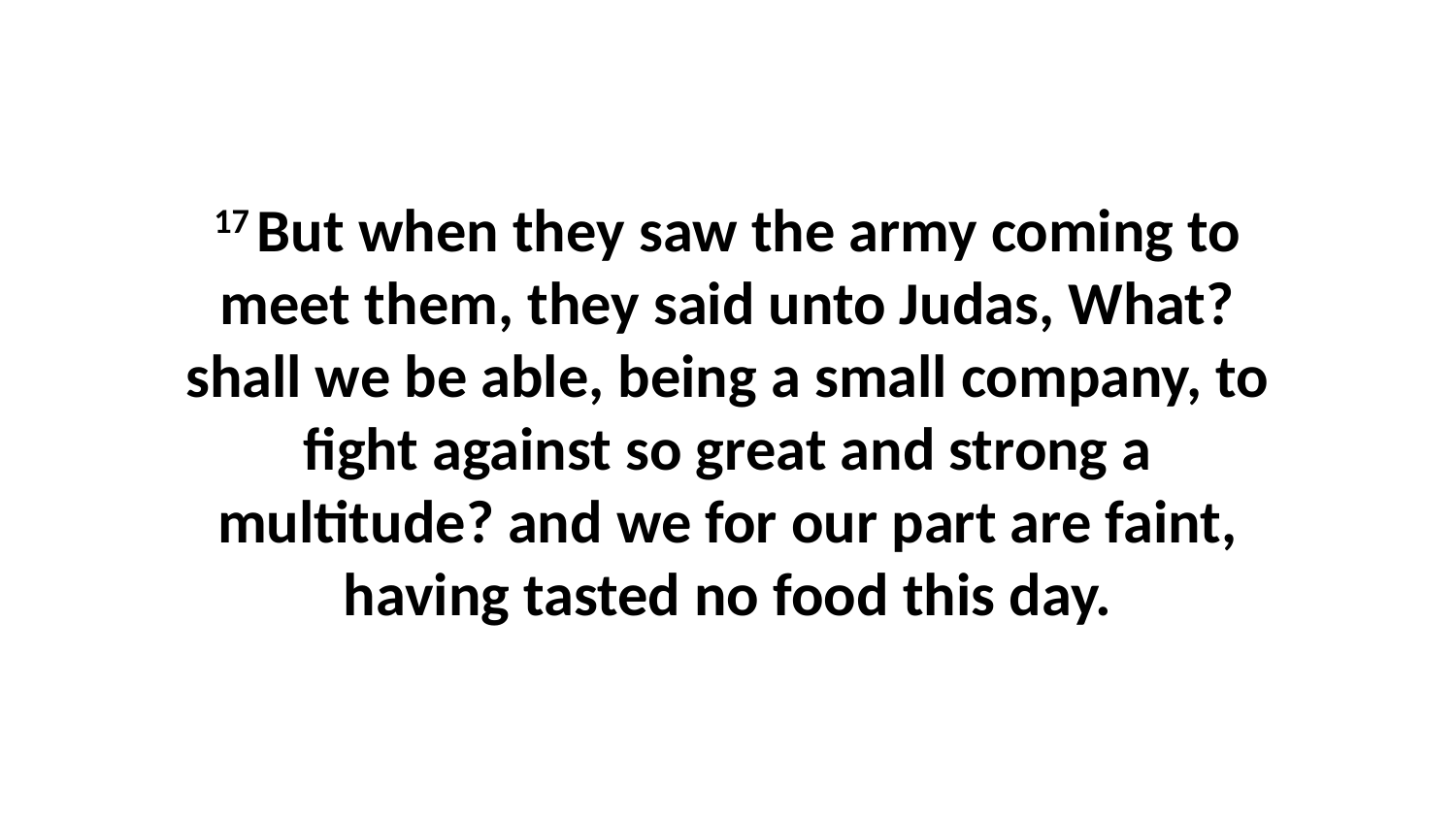

17 But when they saw the army coming to meet them, they said unto Judas, What? shall we be able, being a small company, to fight against so great and strong a multitude? and we for our part are faint, having tasted no food this day.